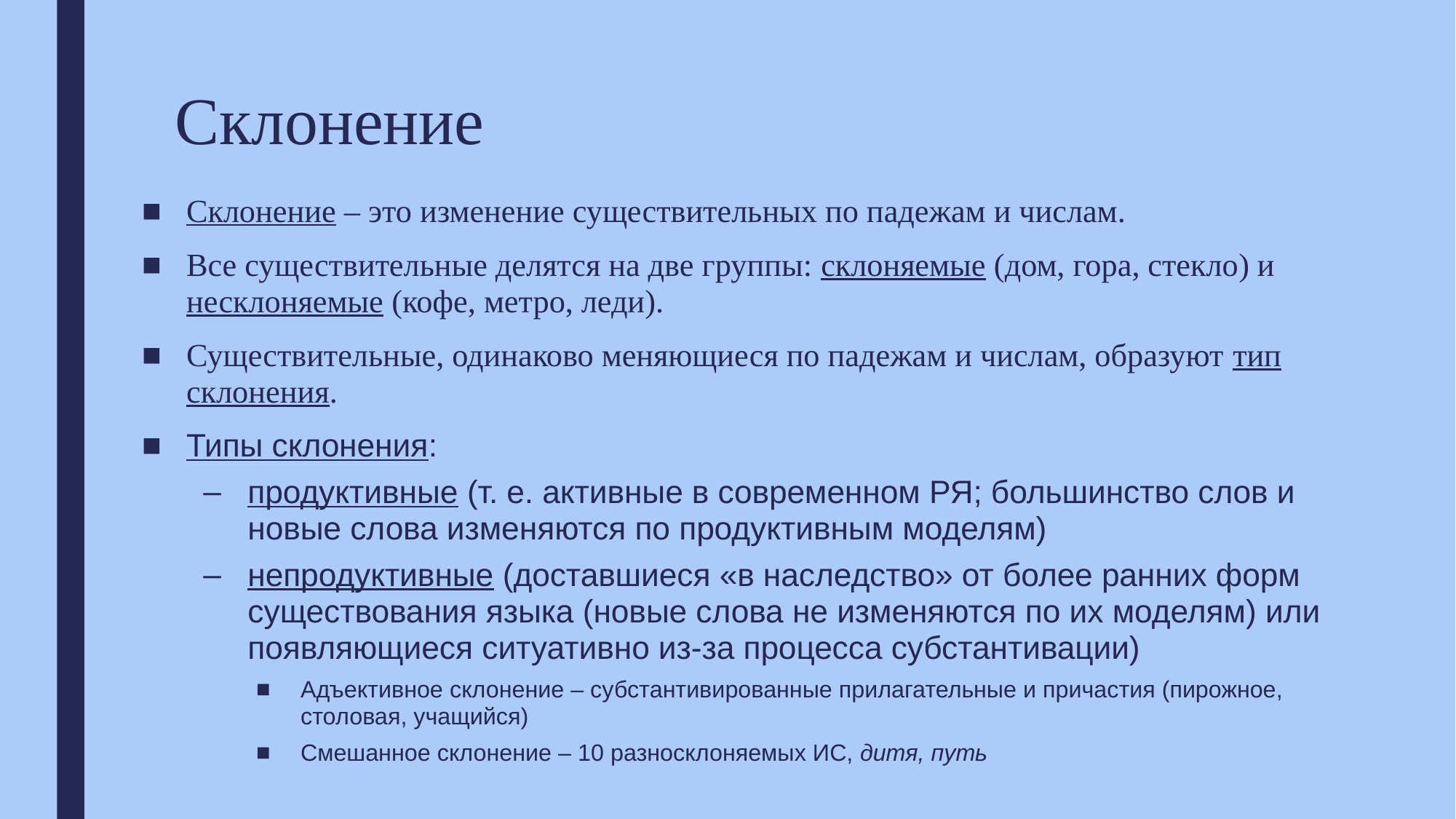

# Склонение
Склонение – это изменение существительных по падежам и числам.
Все существительные делятся на две группы: склоняемые (дом, гора, стекло) и несклоняемые (кофе, метро, леди).
Существительные, одинаково меняющиеся по падежам и числам, образуют тип склонения.
Типы склонения:
продуктивные (т. е. активные в современном РЯ; большинство слов и новые слова изменяются по продуктивным моделям)
непродуктивные (доставшиеся «в наследство» от более ранних форм существования языка (новые слова не изменяются по их моделям) или появляющиеся ситуативно из-за процесса субстантивации)
Адъективное склонение – субстантивированные прилагательные и причастия (пирожное, столовая, учащийся)
Смешанное склонение – 10 разносклоняемых ИС, дитя, путь